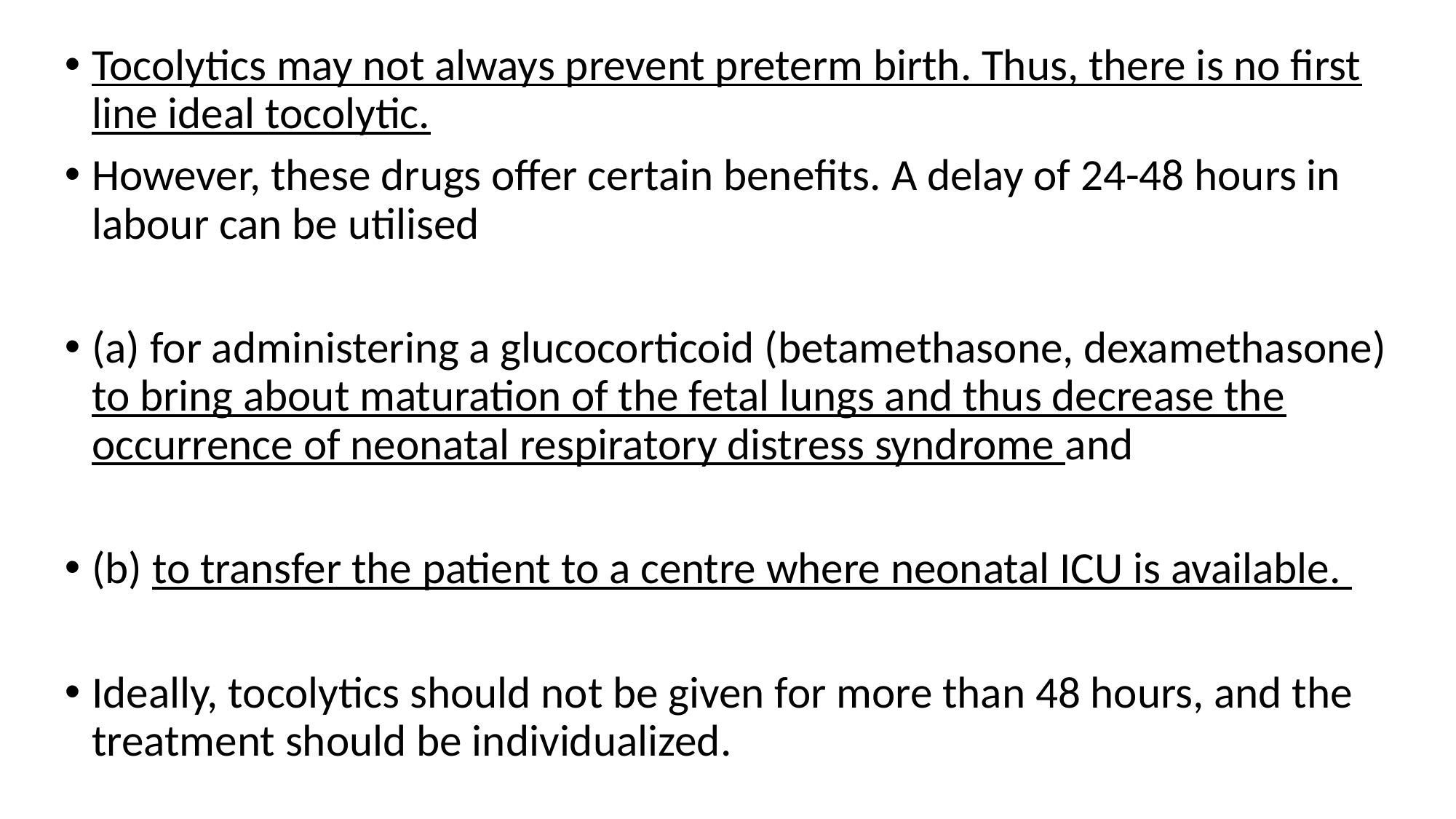

Tocolytics may not always prevent preterm birth. Thus, there is no first line ideal tocolytic.
However, these drugs offer certain benefits. A delay of 24-48 hours in labour can be utilised

(a) for administering a glucocorticoid (betamethasone, dexamethasone) to bring about maturation of the fetal lungs and thus decrease the occurrence of neonatal respiratory distress syndrome and

(b) to transfer the patient to a centre where neonatal ICU is available.

Ideally, tocolytics should not be given for more than 48 hours, and the treatment should be individualized.